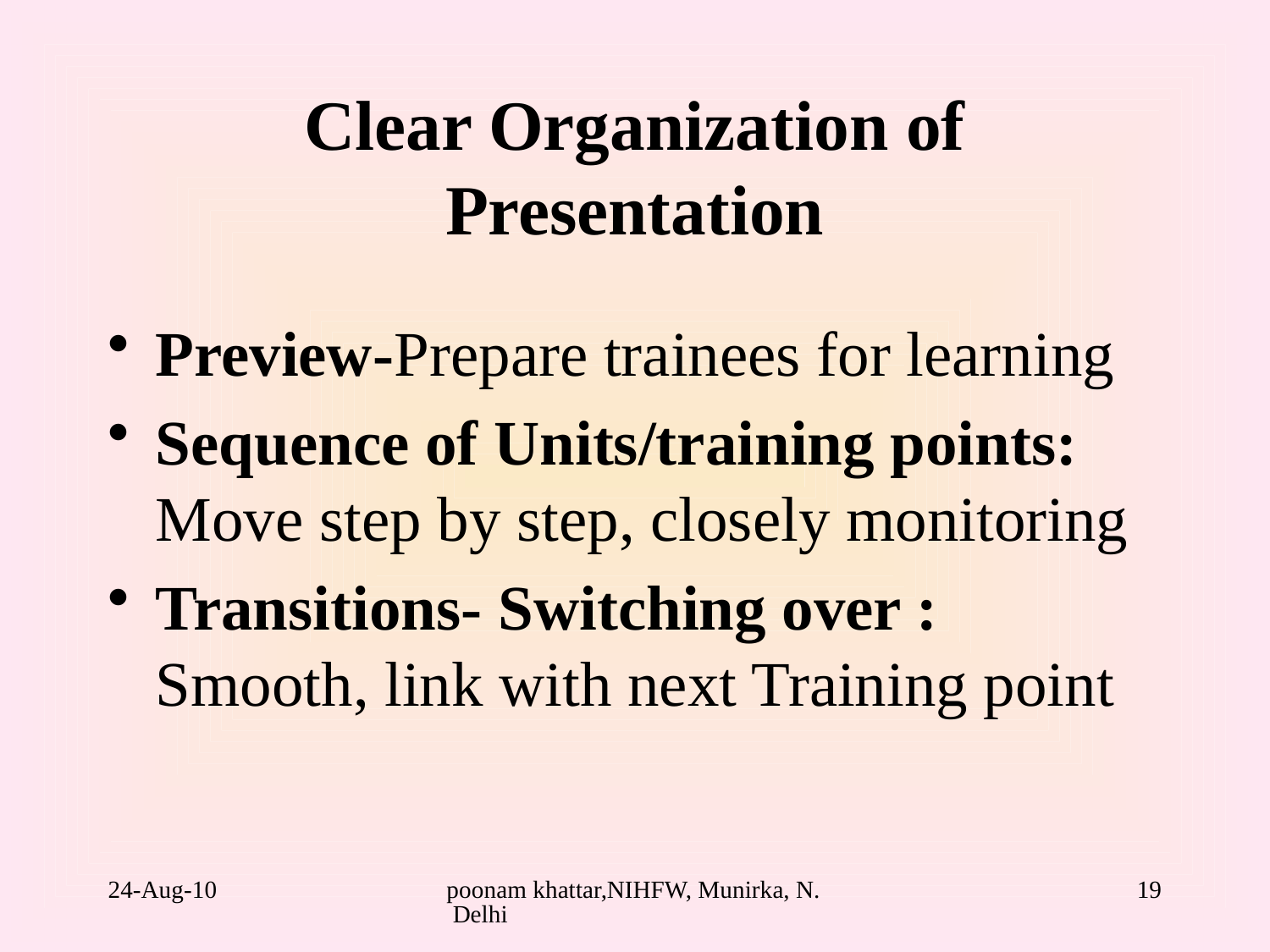

# Clear Organization of Presentation
Preview-Prepare trainees for learning
Sequence of Units/training points: Move step by step, closely monitoring
Transitions- Switching over : Smooth, link with next Training point

24-Aug-10
poonam khattar,NIHFW, Munirka, N. Delhi
19